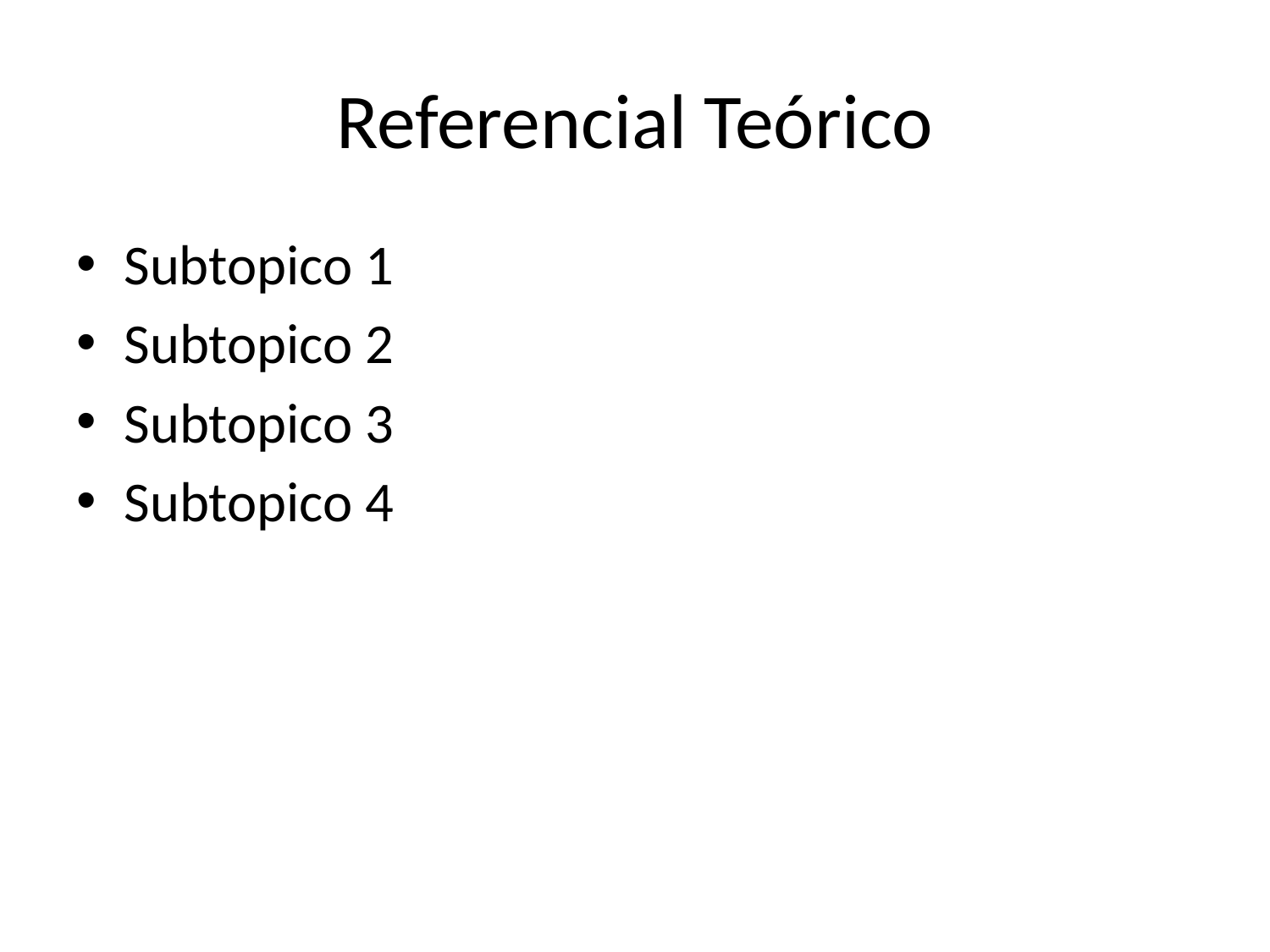

# Referencial Teórico
Subtopico 1
Subtopico 2
Subtopico 3
Subtopico 4